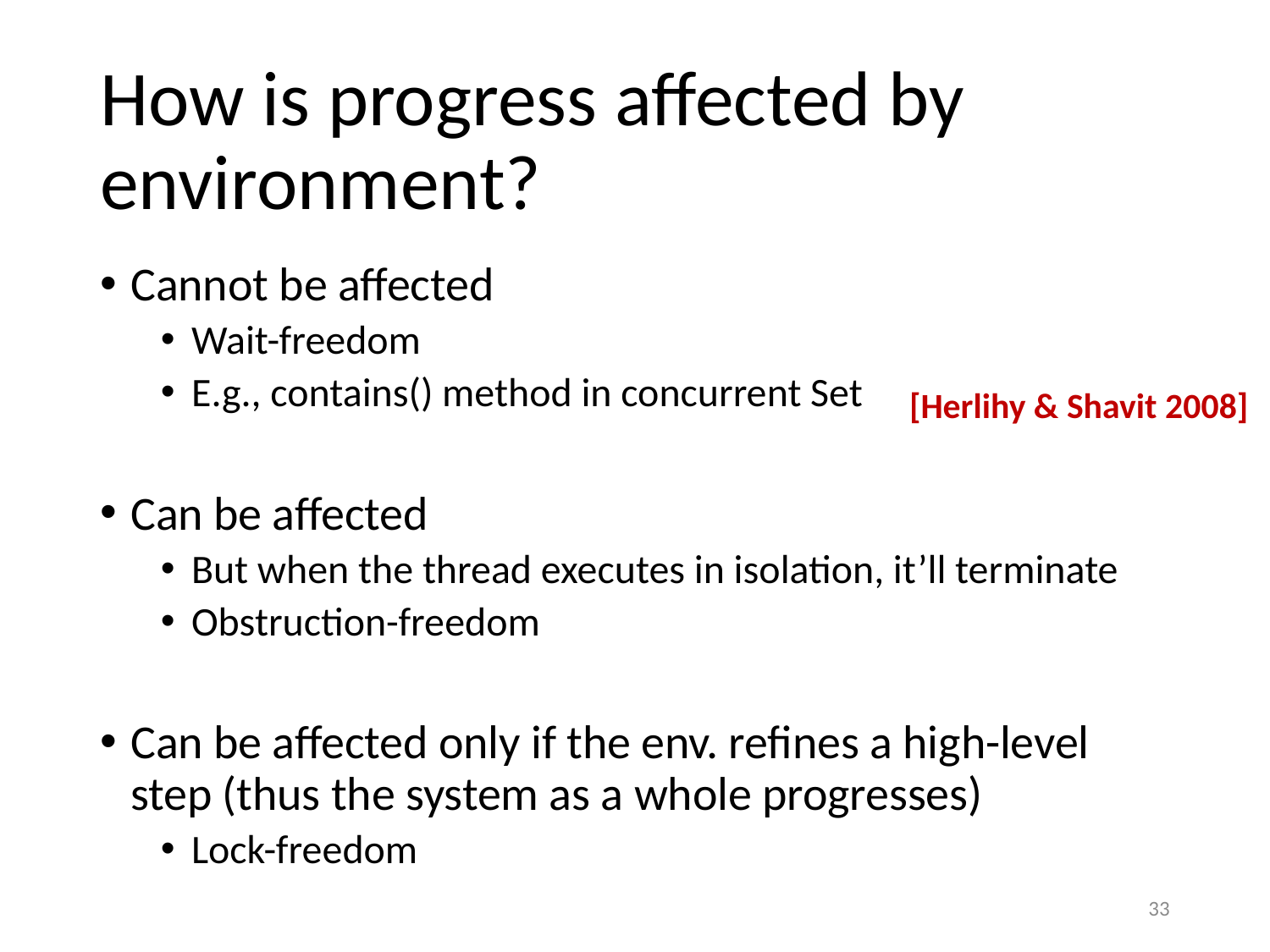

# How is progress affected by environment?
Cannot be affected
Wait-freedom
E.g., contains() method in concurrent Set

Can be affected
But when the thread executes in isolation, it’ll terminate
Obstruction-freedom

Can be affected only if the env. refines a high-level step (thus the system as a whole progresses)
Lock-freedom
[Herlihy & Shavit 2008]
33